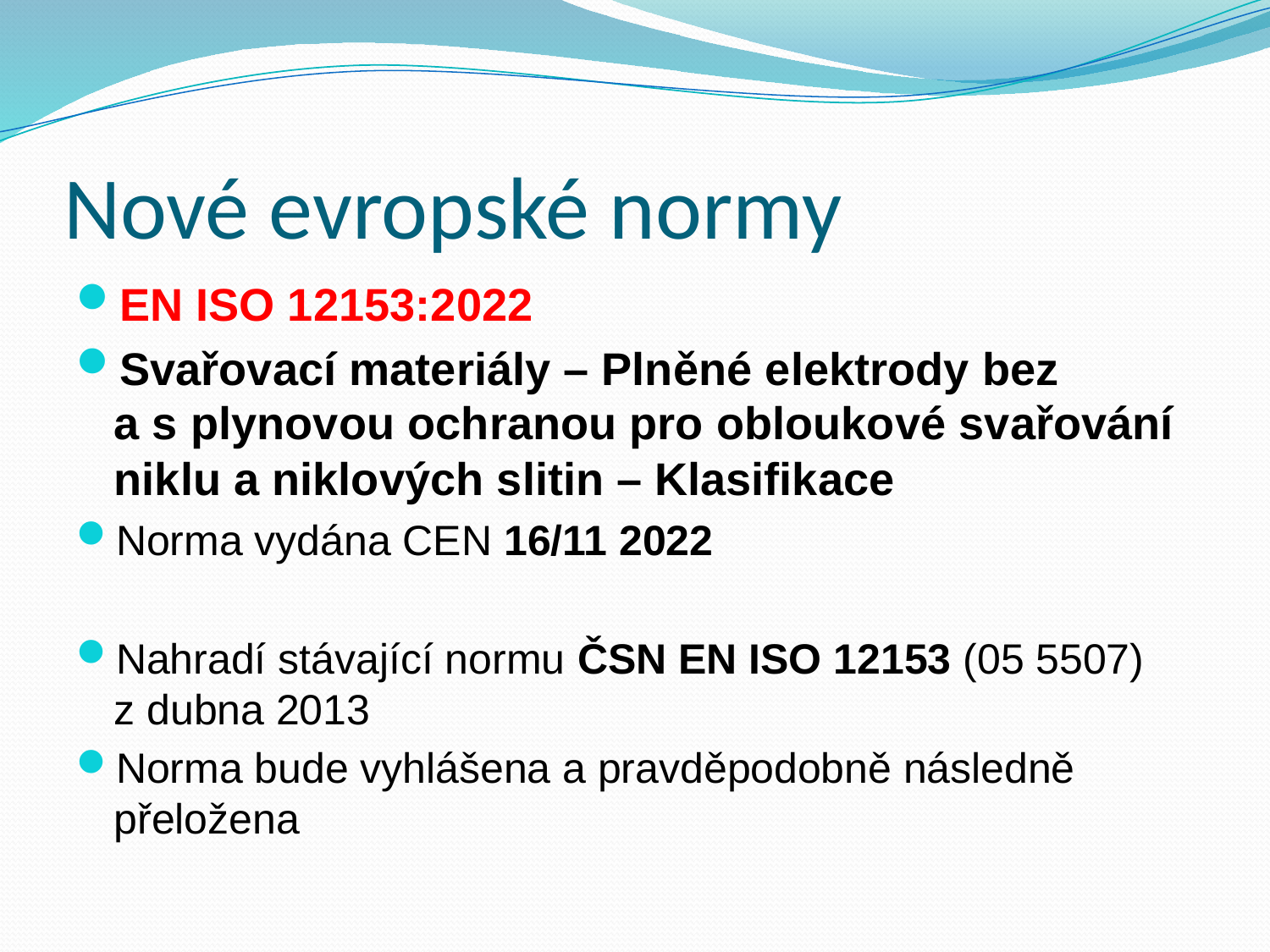

# Nové evropské normy
EN ISO 12153:2022
Svařovací materiály – Plněné elektrody bez a s plynovou ochranou pro obloukové svařování niklu a niklových slitin – Klasifikace
Norma vydána CEN 16/11 2022

Nahradí stávající normu ČSN EN ISO 12153 (05 5507)
z dubna 2013
Norma bude vyhlášena a pravděpodobně následně  přeložena